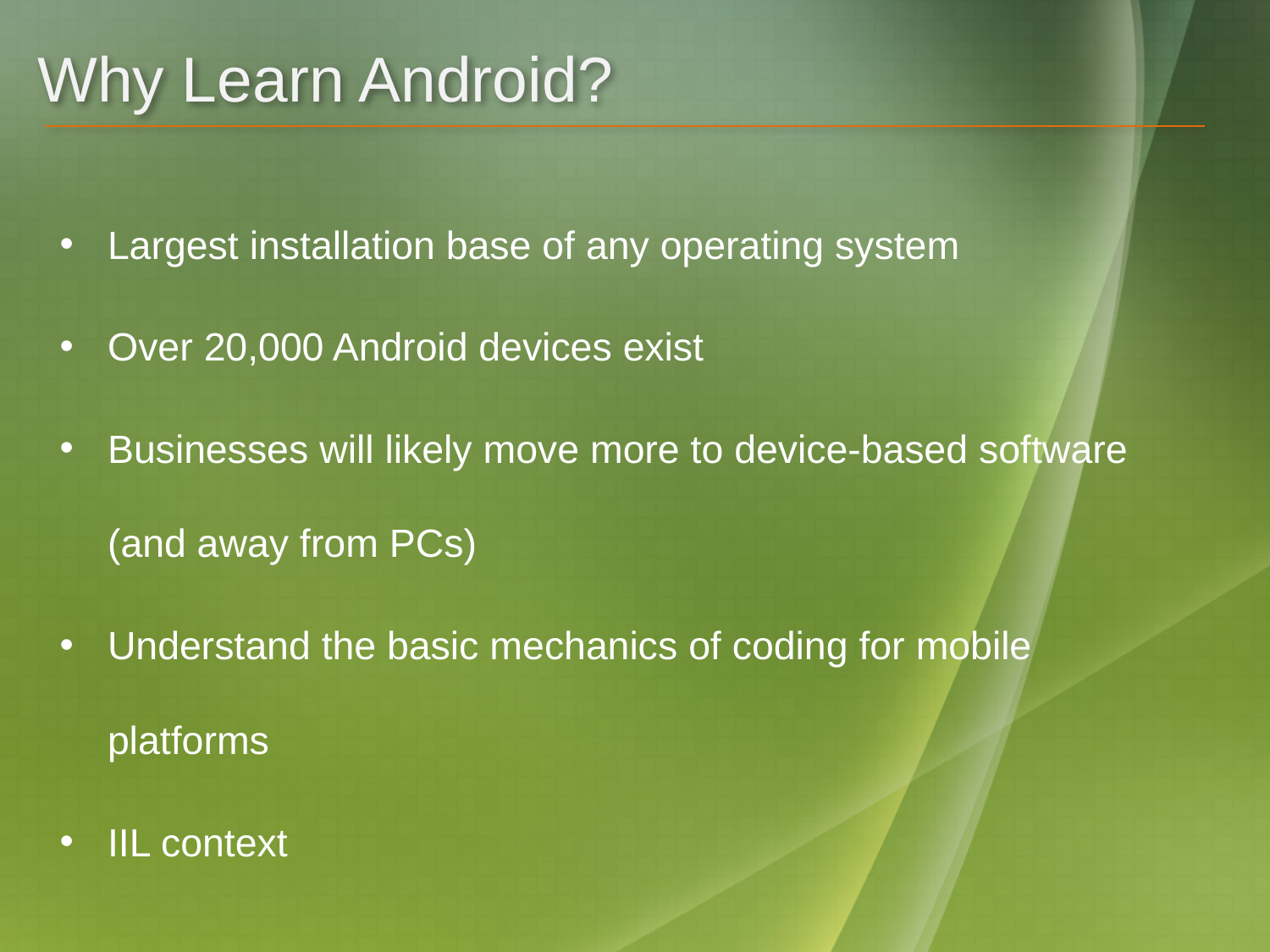

# Why Learn Android?
Largest installation base of any operating system
Over 20,000 Android devices exist
Businesses will likely move more to device-based software (and away from PCs)
Understand the basic mechanics of coding for mobile platforms
IIL context